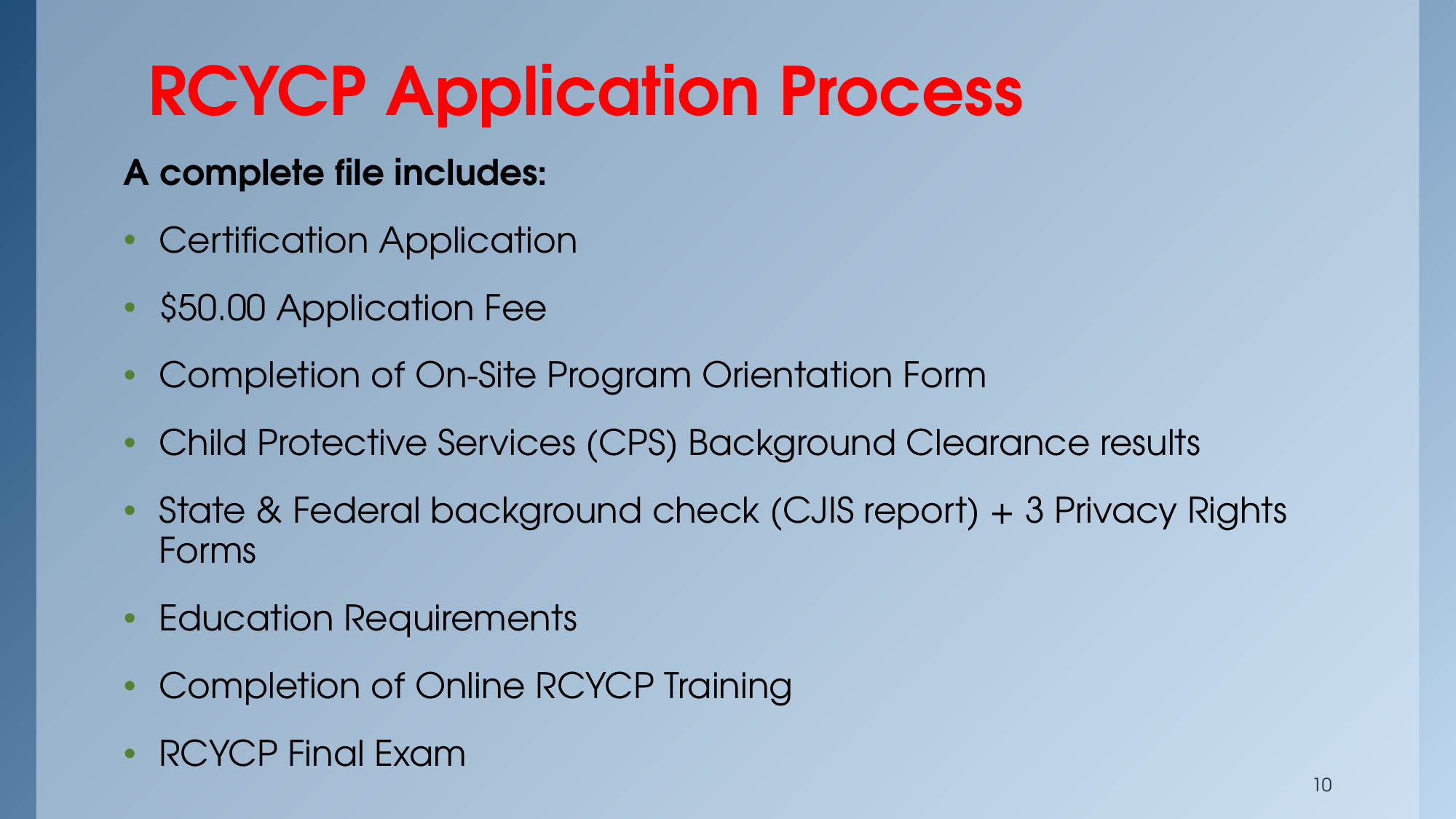

# RCYCP Application Process
A complete file includes:
Certification Application
$50.00 Application Fee
Completion of On-Site Program Orientation Form
Child Protective Services (CPS) Background Clearance results
State & Federal background check (CJIS report) + 3 Privacy Rights Forms
Education Requirements
Completion of Online RCYCP Training
RCYCP Final Exam

10